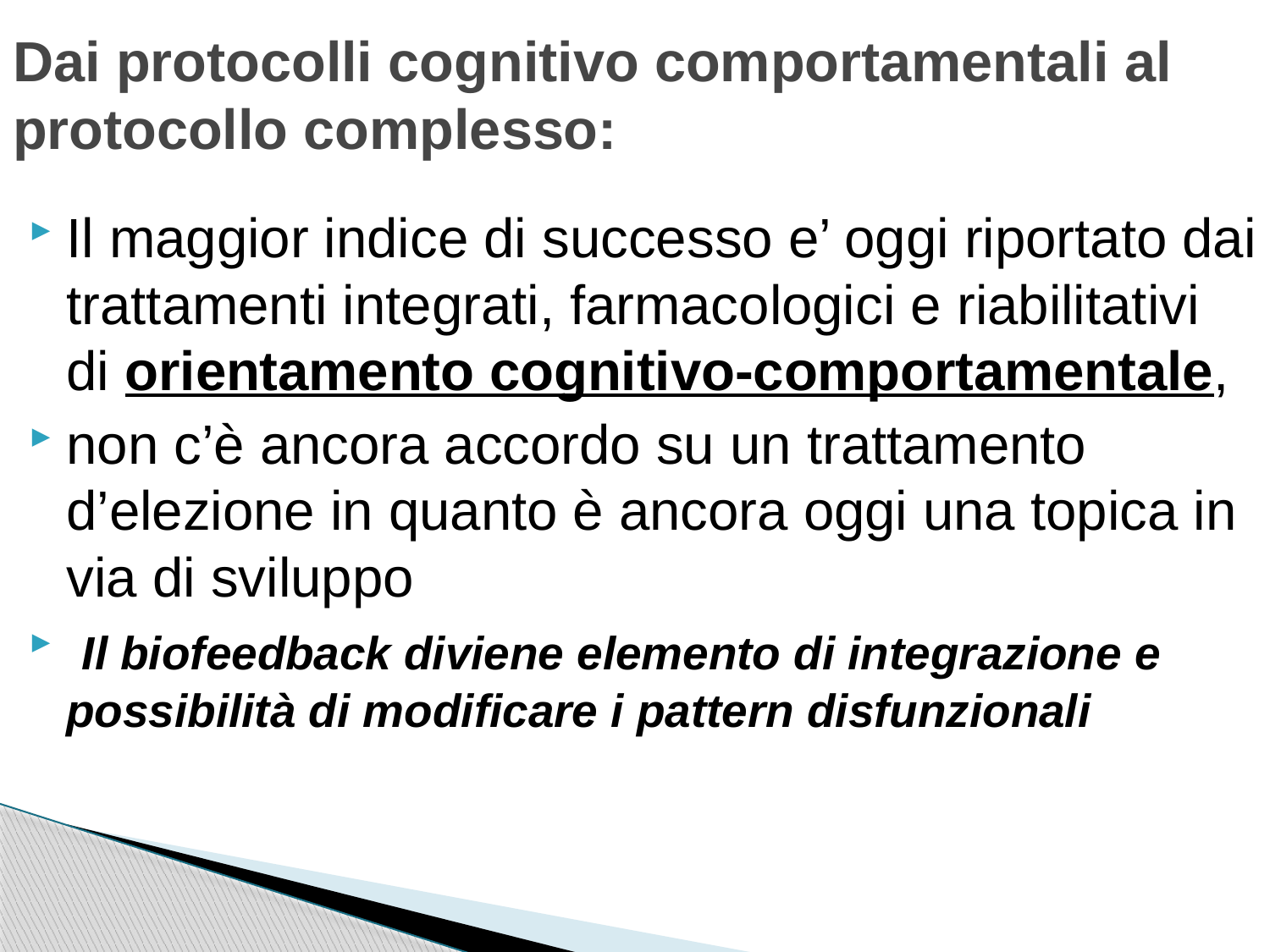

# Dai protocolli cognitivo comportamentali al protocollo complesso:
Il maggior indice di successo e’ oggi riportato dai trattamenti integrati, farmacologici e riabilitativi di orientamento cognitivo-comportamentale,
non c’è ancora accordo su un trattamento d’elezione in quanto è ancora oggi una topica in via di sviluppo
 Il biofeedback diviene elemento di integrazione e possibilità di modificare i pattern disfunzionali